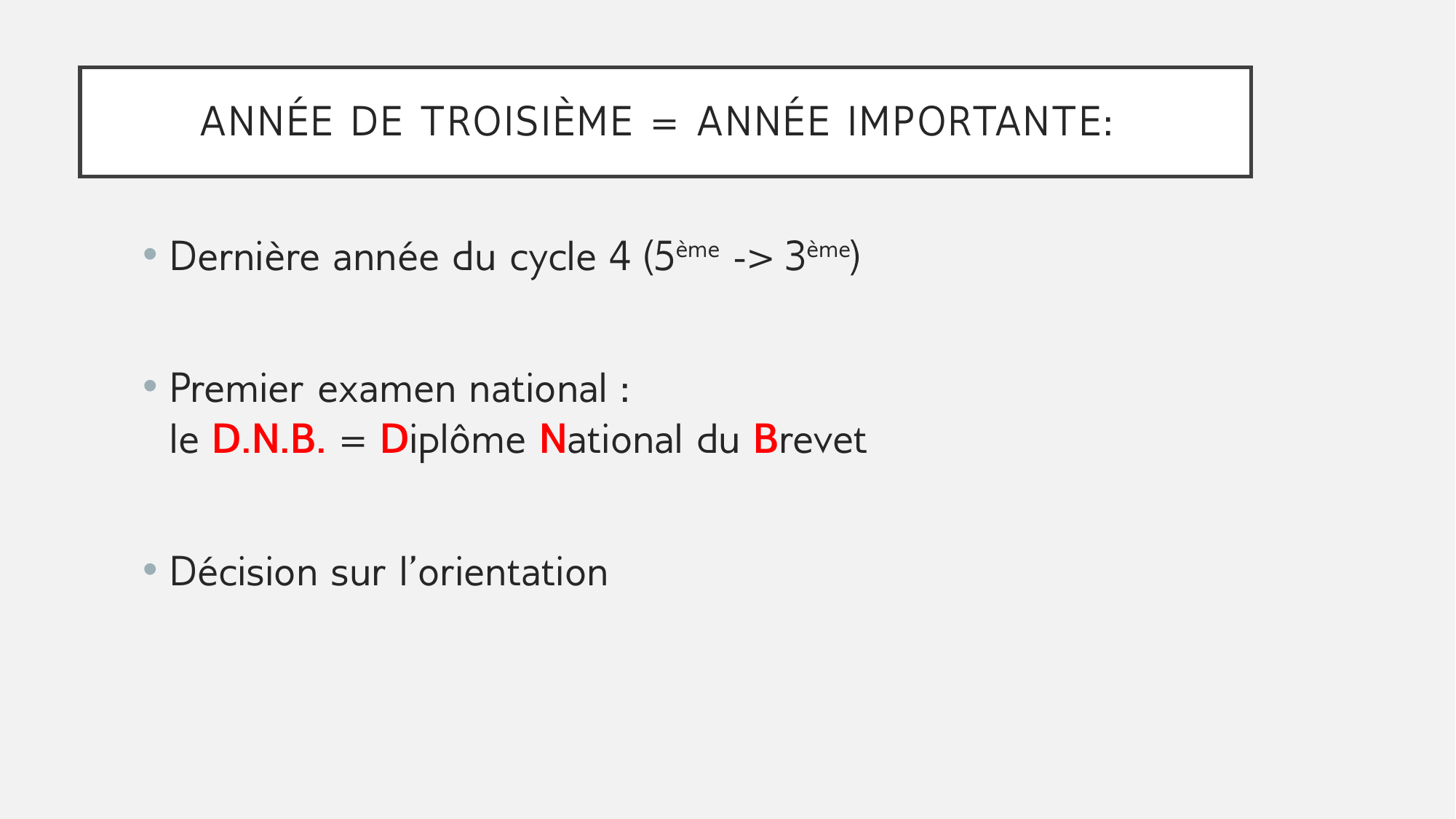

# Année de troisième = année importante:
Dernière année du cycle 4 (5ème -> 3ème)

Premier examen national :
le D.N.B. = Diplôme National du Brevet

Décision sur l’orientation